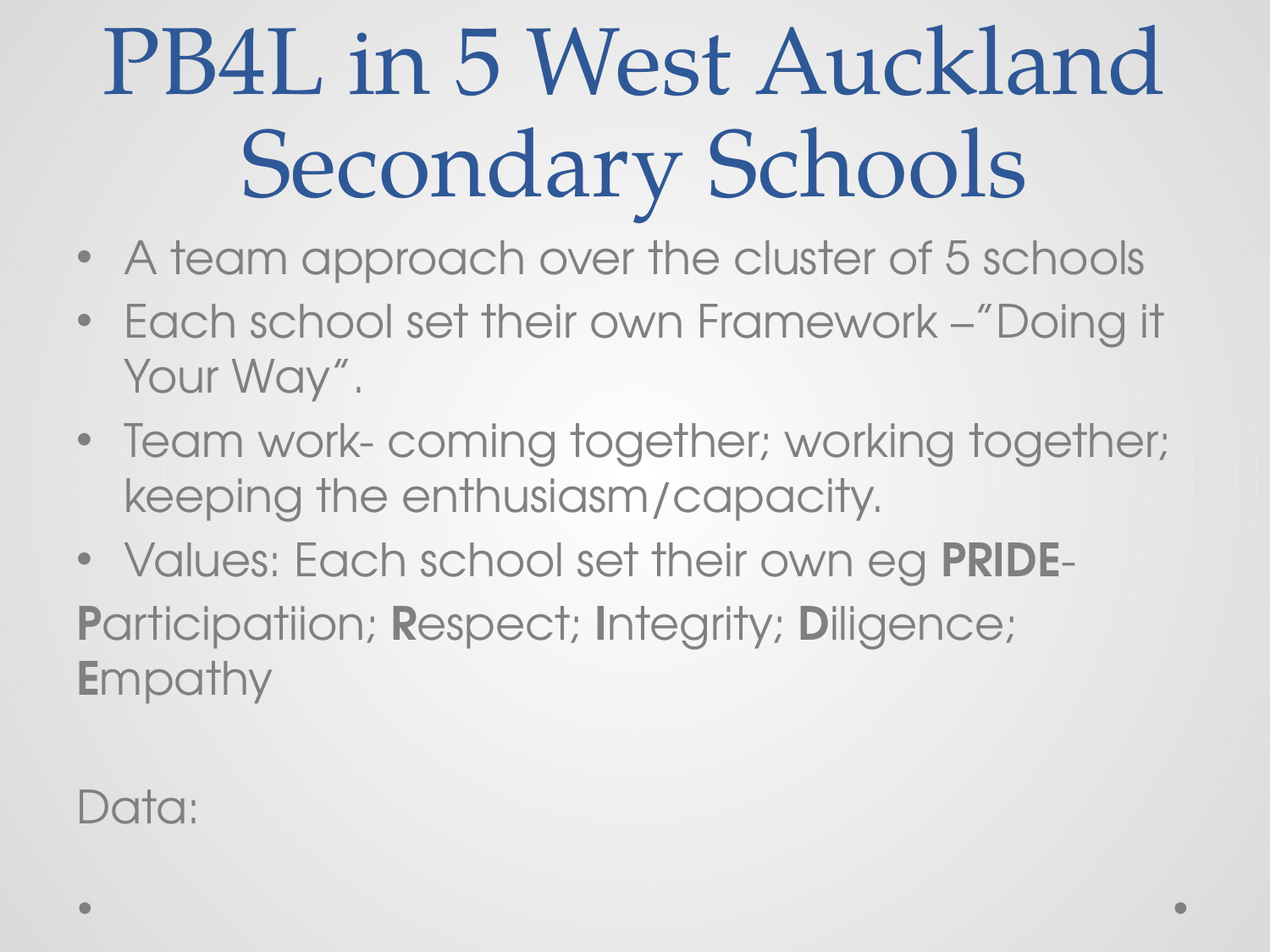

# PB4L in 5 West Auckland Secondary Schools
A team approach over the cluster of 5 schools
Each school set their own Framework –”Doing it Your Way”.
Team work- coming together; working together; keeping the enthusiasm/capacity.
Values: Each school set their own eg PRIDE-
Participatiion; Respect; Integrity; Diligence; Empathy

Data: